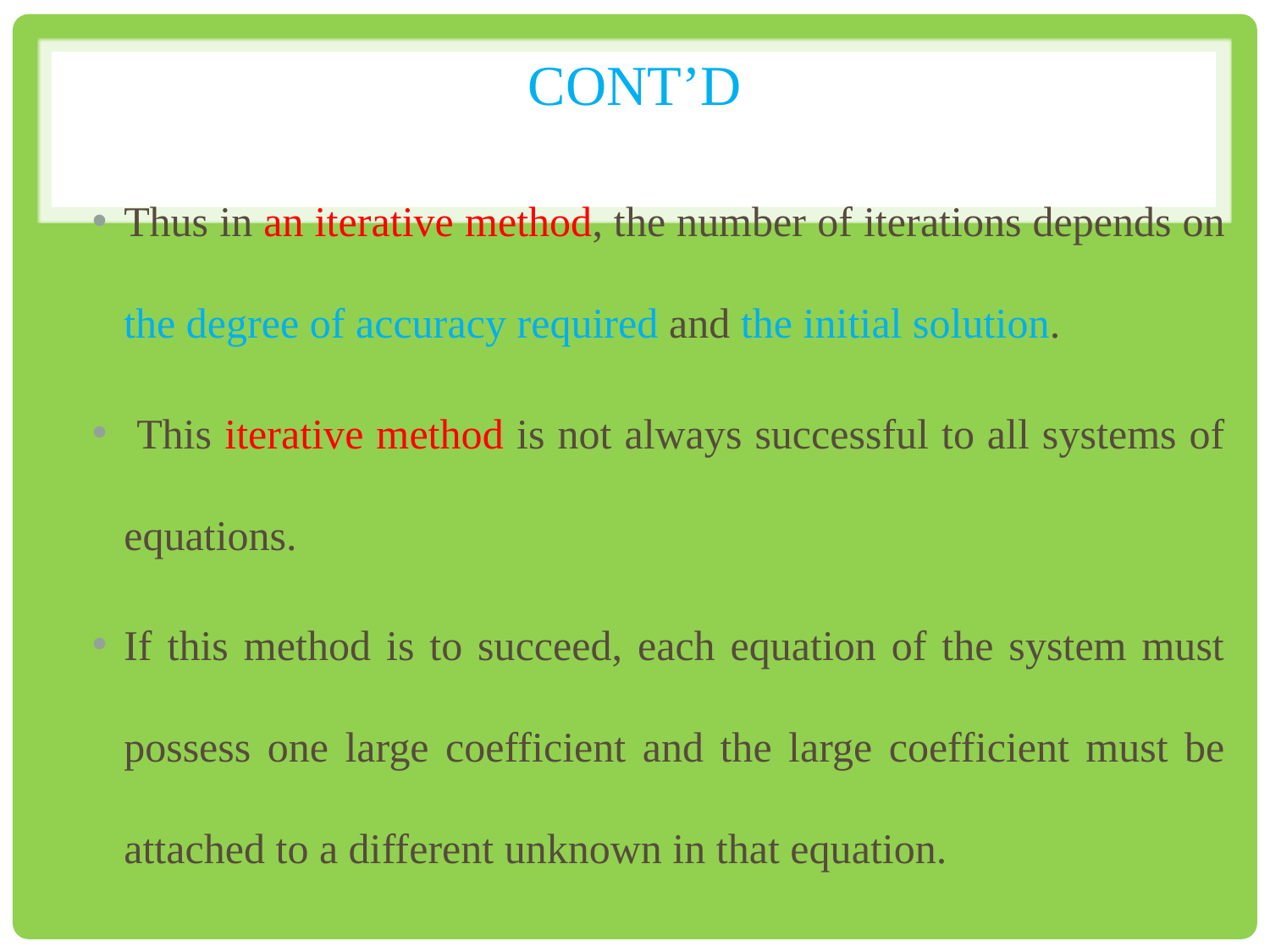

# Cont’d
Thus in an iterative method, the number of iterations depends on the degree of accuracy required and the initial solution.
 This iterative method is not always successful to all systems of equations.
If this method is to succeed, each equation of the system must possess one large coefficient and the large coefficient must be attached to a different unknown in that equation.